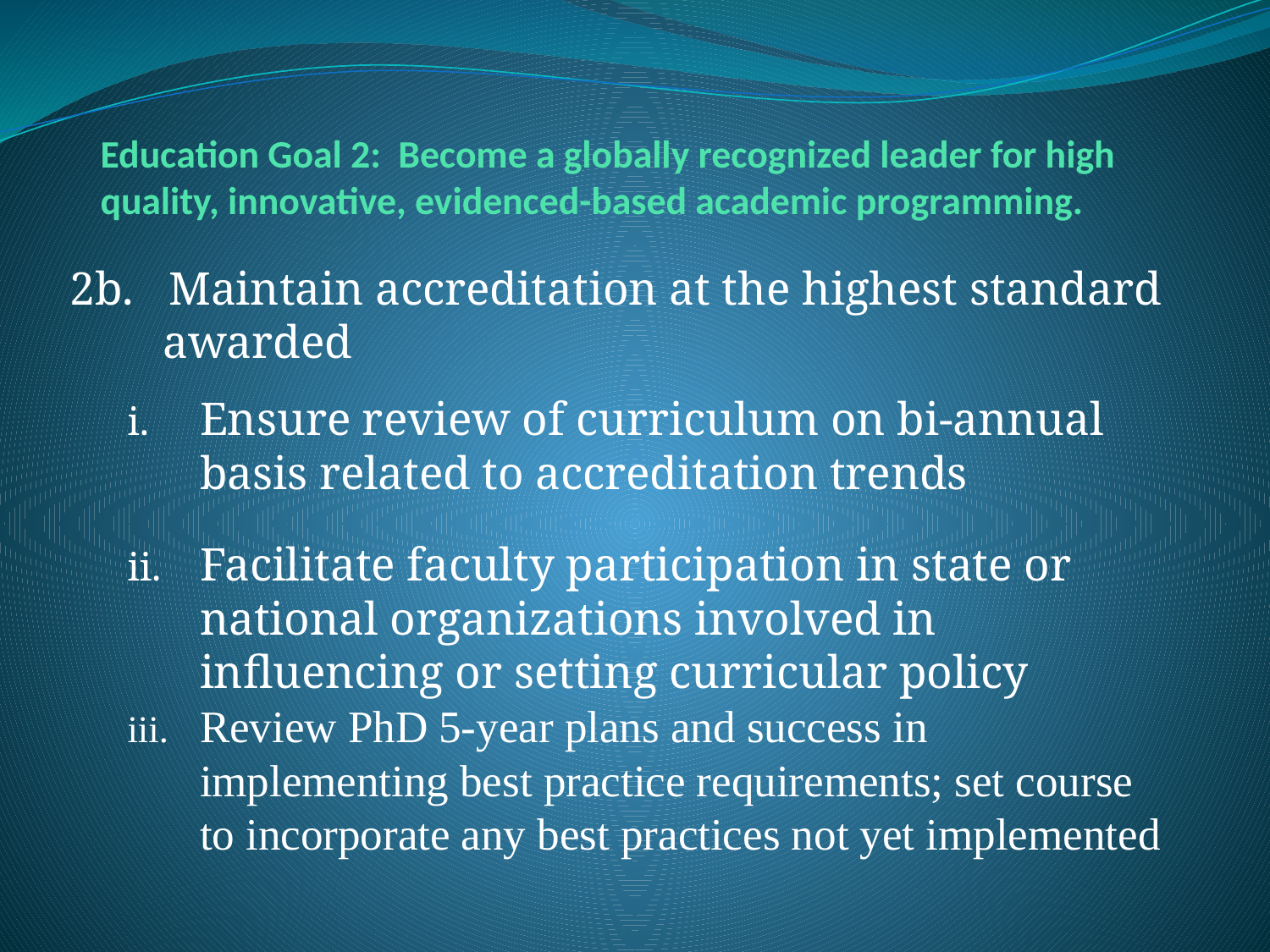

# Education Goal 2:  Become a globally recognized leader for high quality, innovative, evidenced-based academic programming.
2b.   Maintain accreditation at the highest standard
        awarded

Ensure review of curriculum on bi-annual basis related to accreditation trends

Facilitate faculty participation in state or national organizations involved in influencing or setting curricular policy
Review PhD 5-year plans and success in implementing best practice requirements; set course to incorporate any best practices not yet implemented